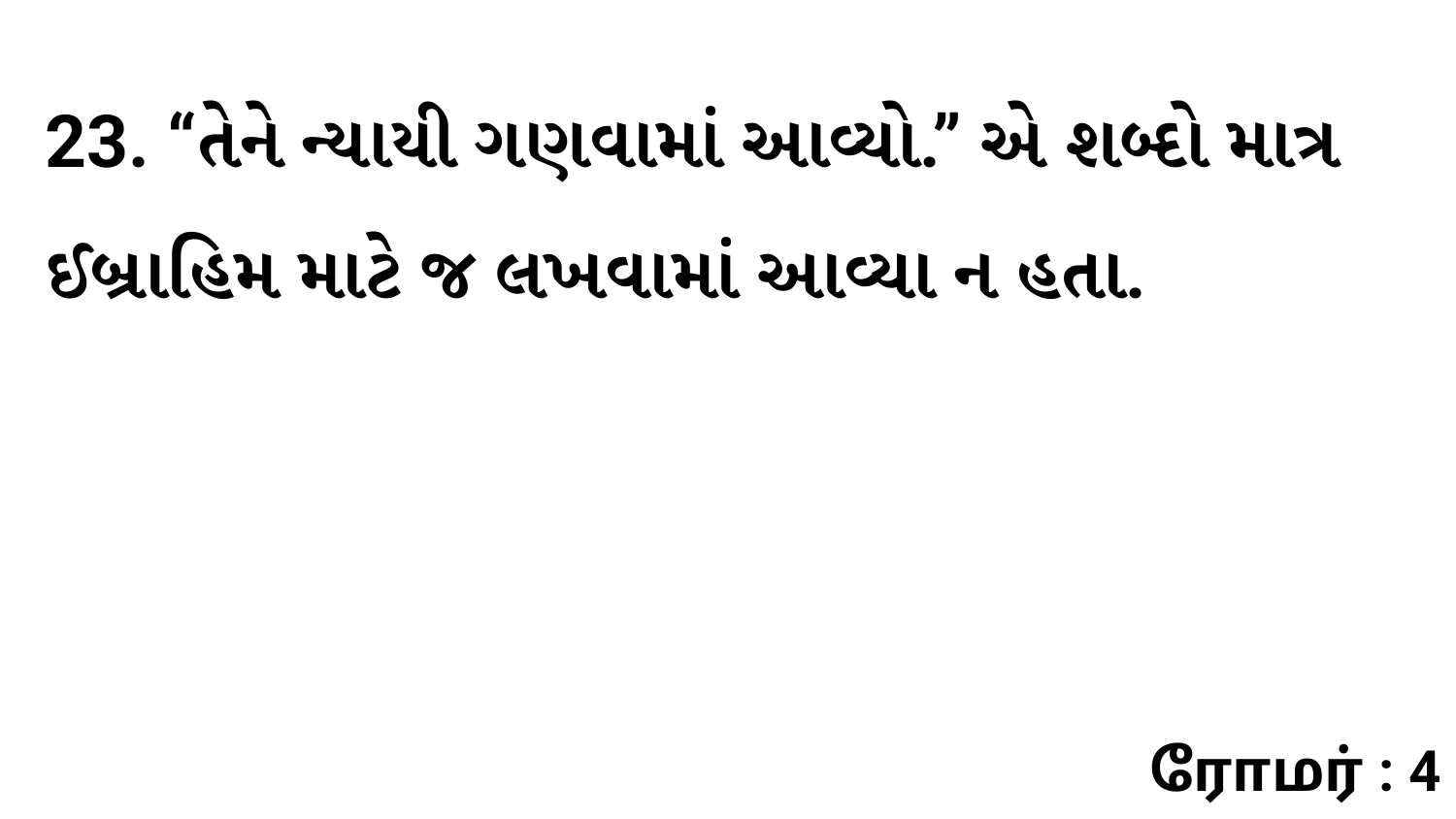

23. “તેને ન્યાયી ગણવામાં આવ્યો.” એ શબ્દો માત્ર ઈબ્રાહિમ માટે જ લખવામાં આવ્યા ન હતા.
ரோமர் : 4